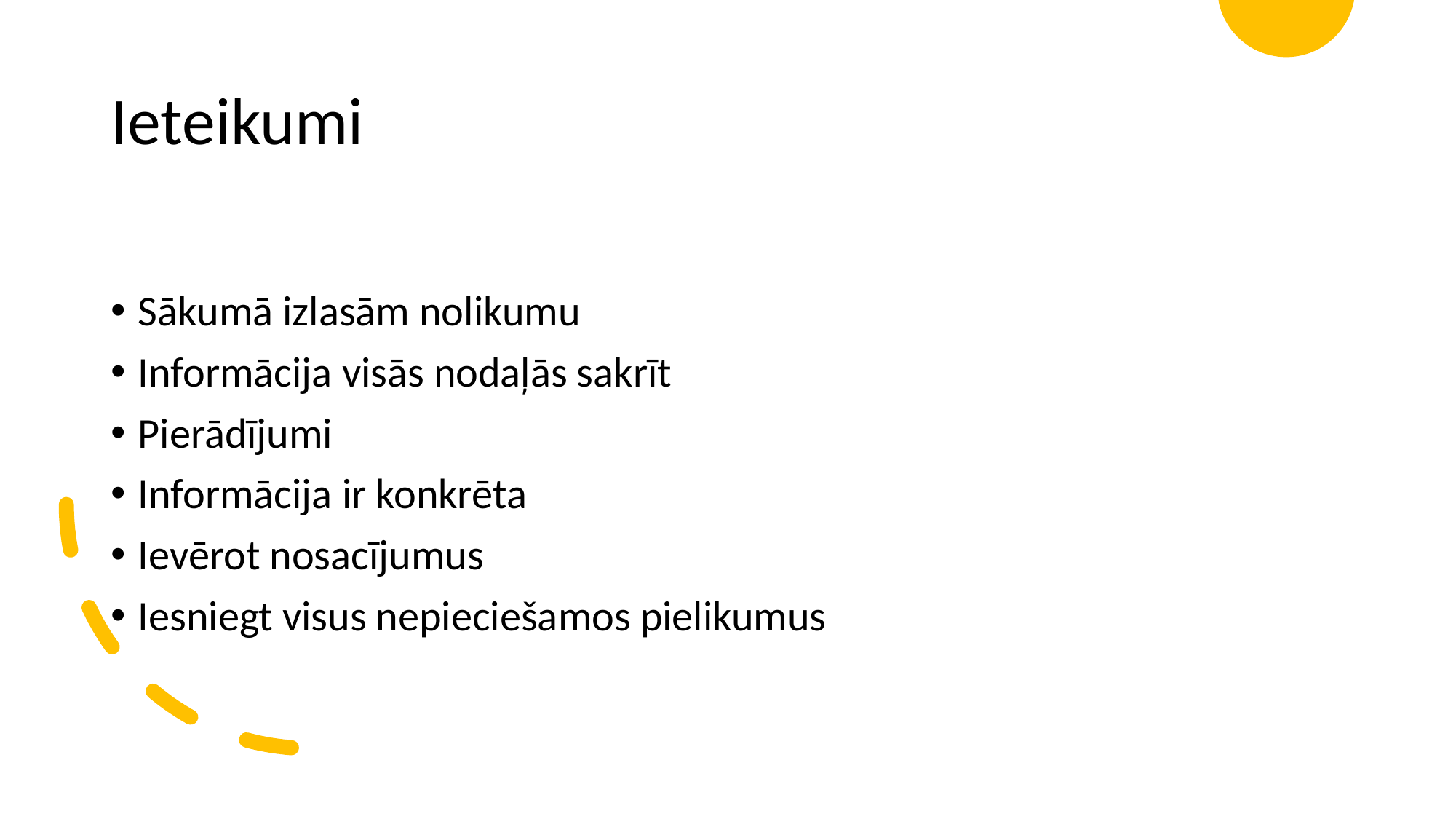

# Ieteikumi

Sākumā izlasām nolikumu
Informācija visās nodaļās sakrīt
Pierādījumi
Informācija ir konkrēta
Ievērot nosacījumus
Iesniegt visus nepieciešamos pielikumus